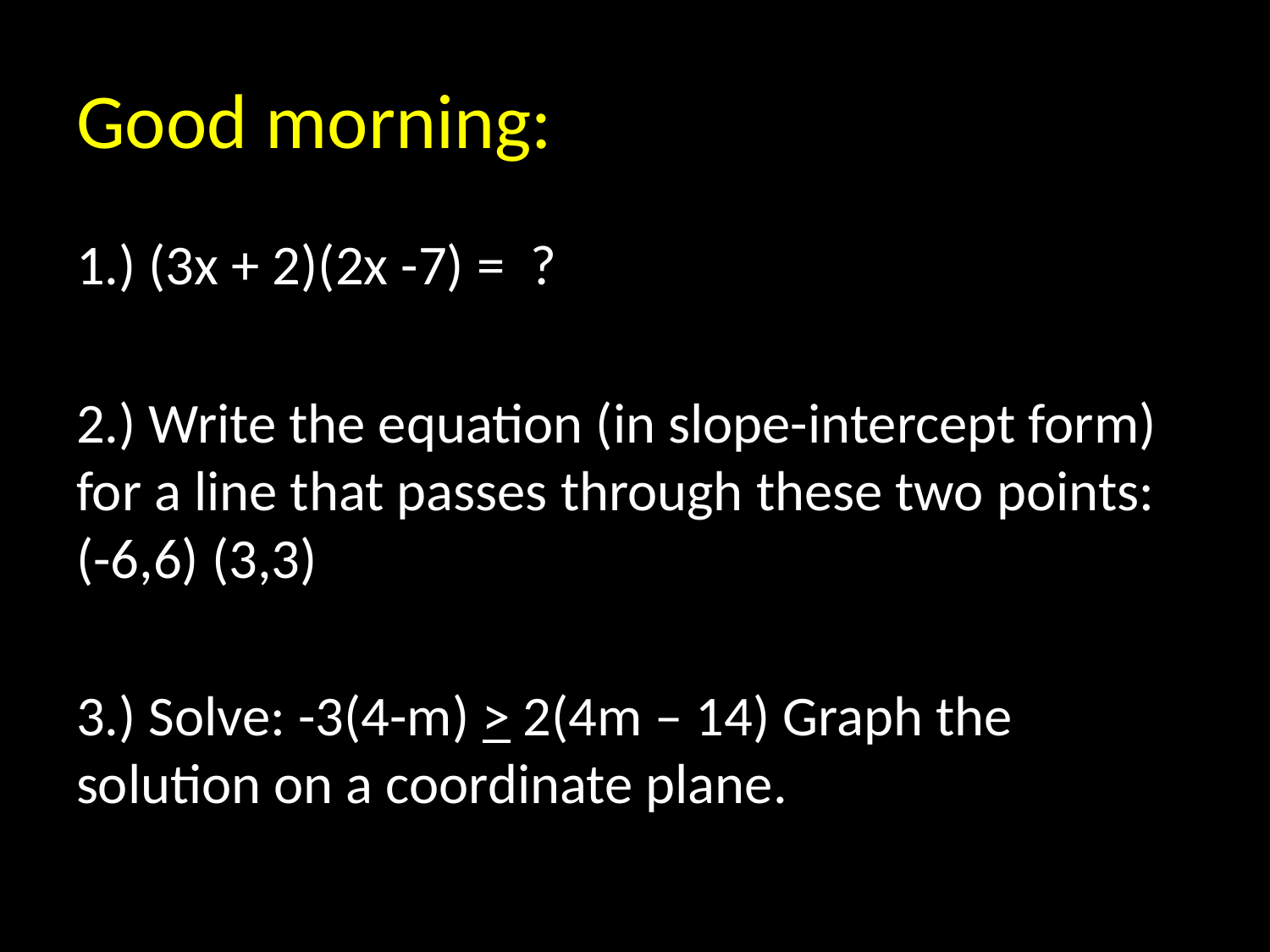

# Good morning:
1.) (3x + 2)(2x -7) =  ?

2.) Write the equation (in slope-intercept form) for a line that passes through these two points: (-6,6) (3,3)

3.) Solve: -3(4-m) > 2(4m – 14) Graph the solution on a coordinate plane.